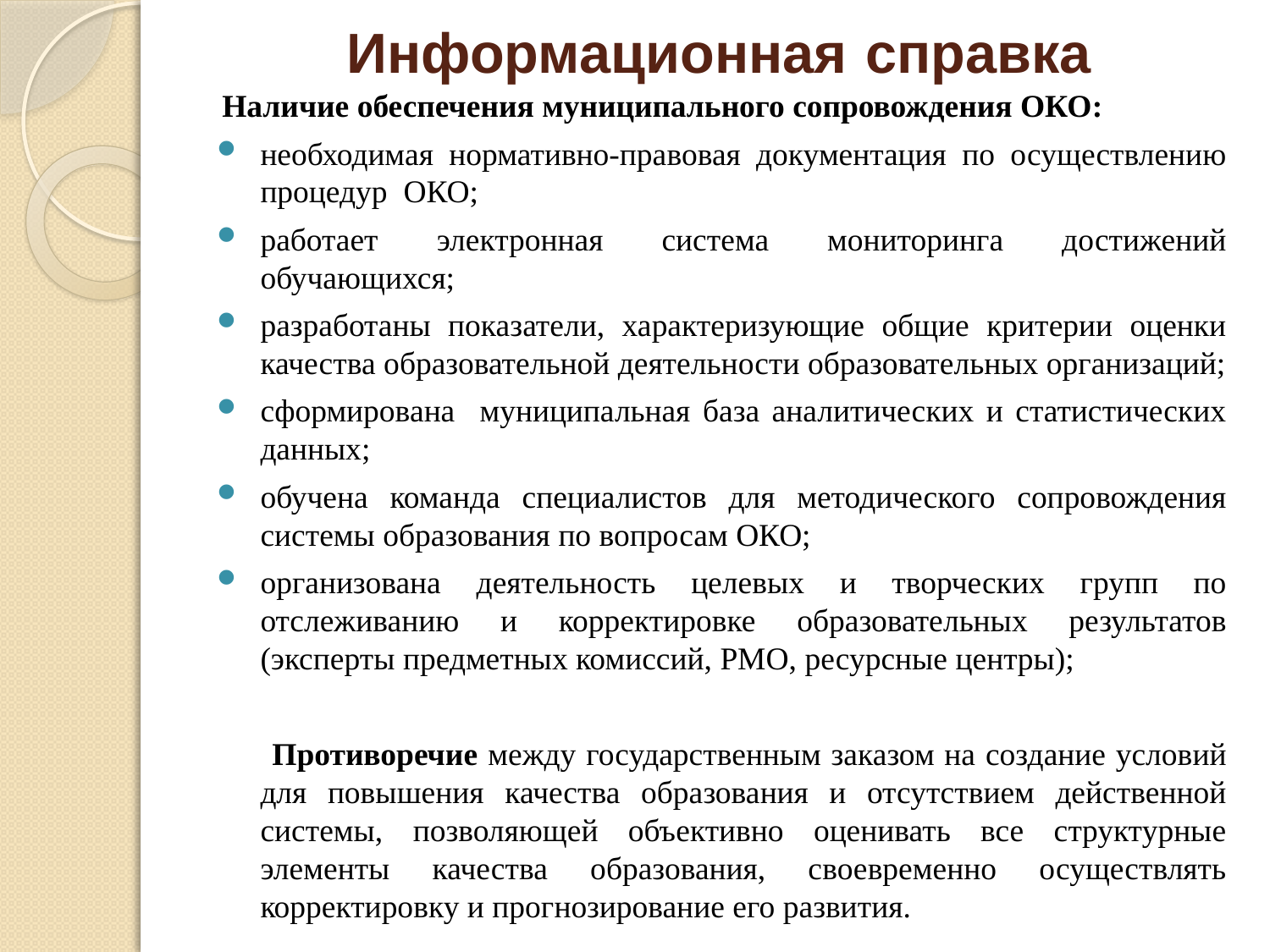

# Информационная справка
Наличие обеспечения муниципального сопровождения ОКО:
необходимая нормативно-правовая документация по осуществлению процедур  ОКО;
работает электронная система мониторинга достижений обучающихся;
разработаны показатели, характеризующие общие критерии оценки качества образовательной деятельности образовательных организаций;
сформирована  муниципальная база аналитических и статистических данных;
обучена команда специалистов для методического сопровождения системы образования по вопросам ОКО;
организована деятельность целевых и творческих групп по отслеживанию и корректировке образовательных результатов (эксперты предметных комиссий, РМО, ресурсные центры);

     Противоречие между государственным заказом на создание условий для повышения качества образования и отсутствием действенной системы, позволяющей объективно оценивать все структурные элементы качества образования, своевременно осуществлять корректировку и прогнозирование его развития.